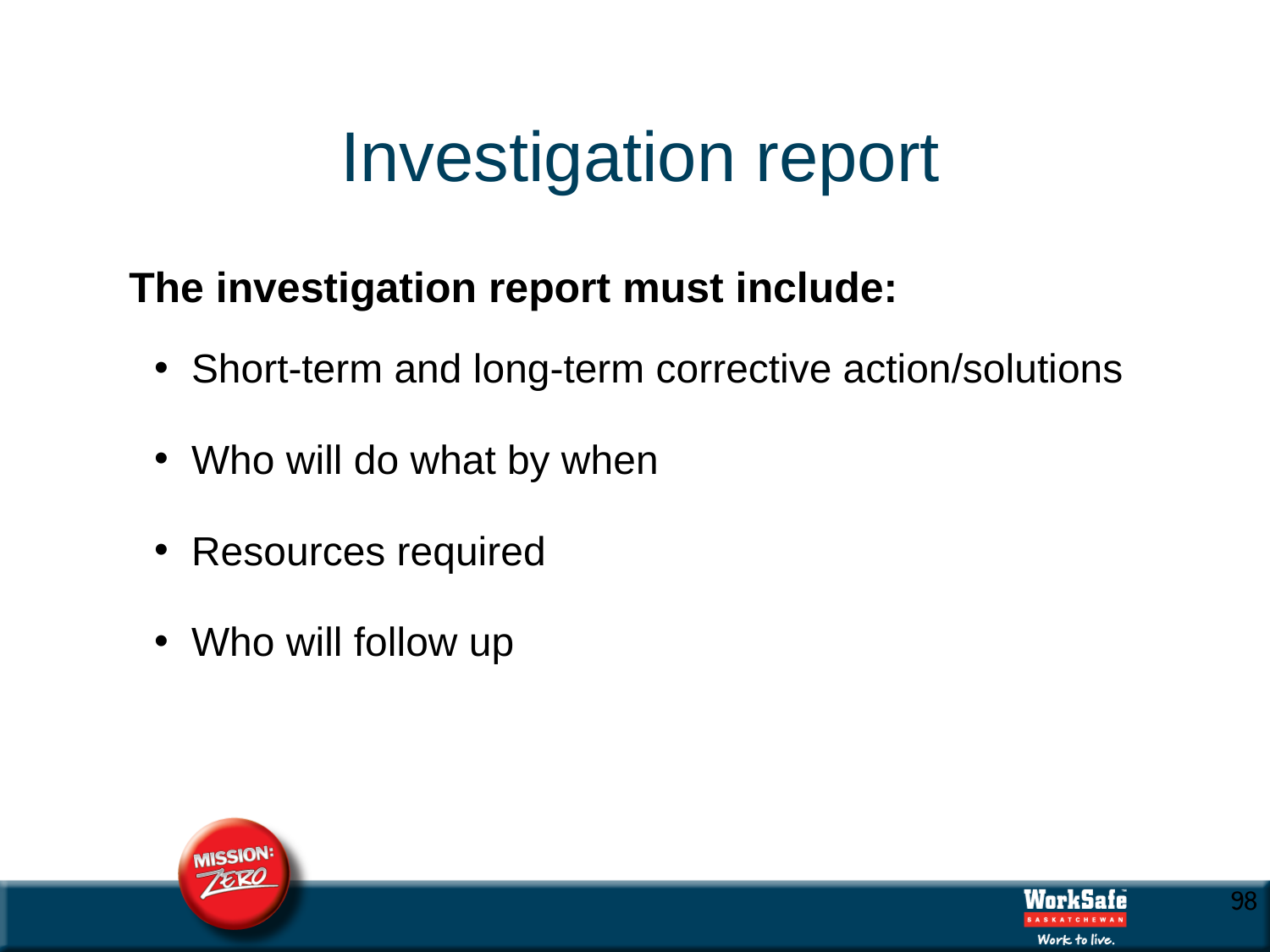

# Investigation report
The investigation report must include:
Short-term and long-term corrective action/solutions
Who will do what by when
Resources required
Who will follow up